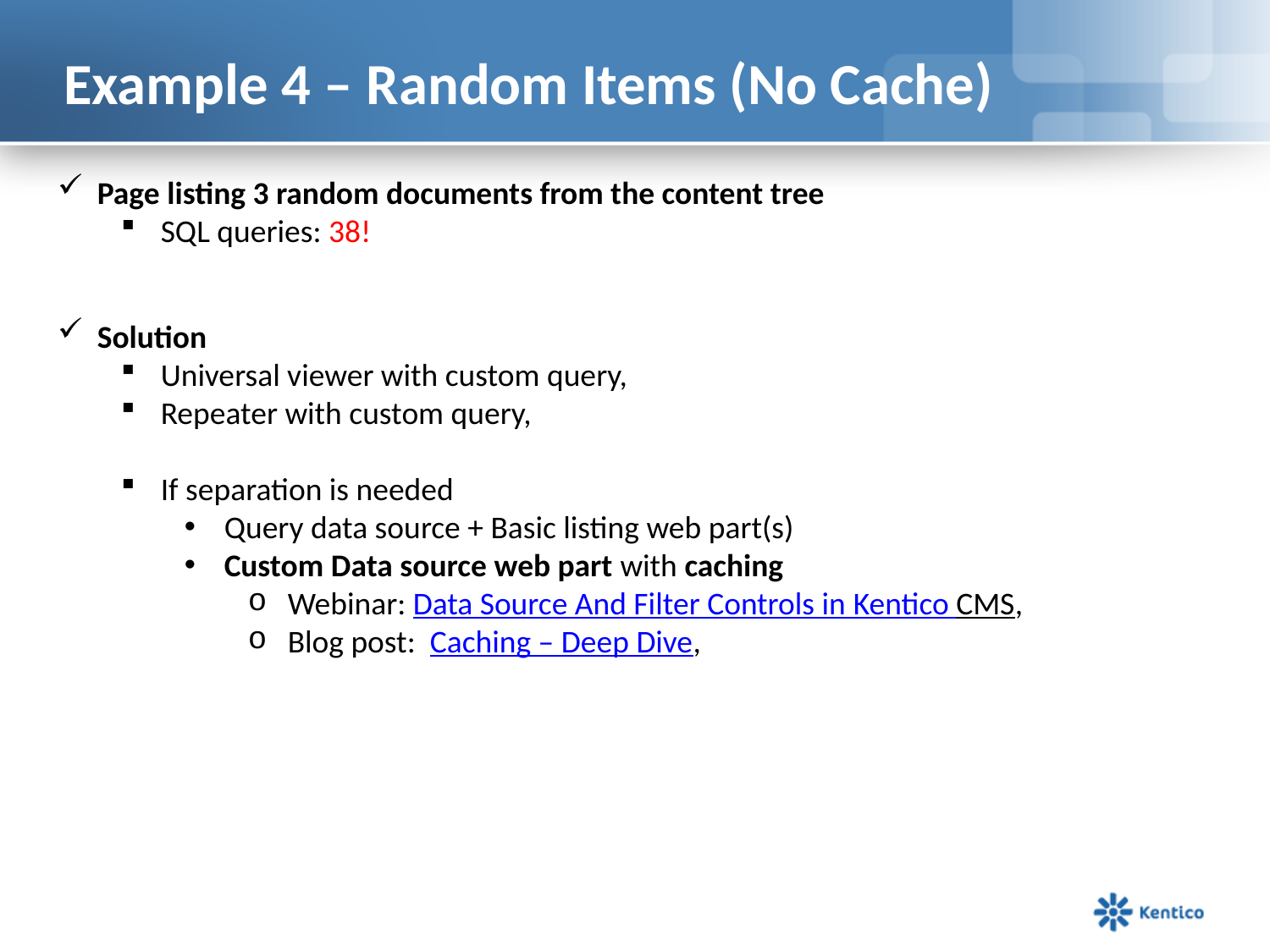

# Example 4 – Random Items (No Cache)
Page listing 3 random documents from the content tree
SQL queries: 38!

Solution
Universal viewer with custom query,
Repeater with custom query,

If separation is needed
Query data source + Basic listing web part(s)
Custom Data source web part with caching
Webinar: Data Source And Filter Controls in Kentico CMS,
Blog post:  Caching – Deep Dive,